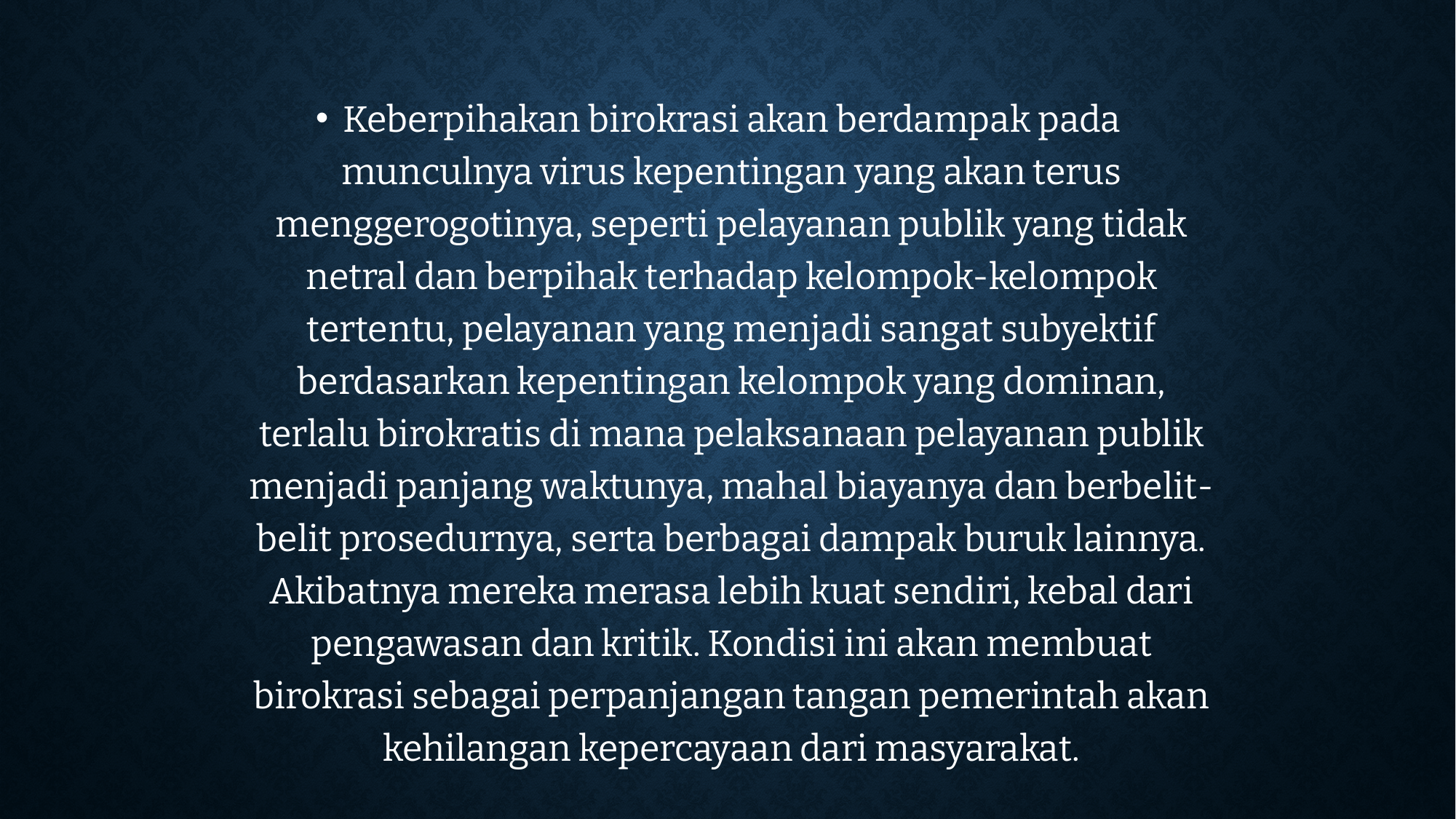

Keberpihakan birokrasi akan berdampak pada munculnya virus kepentingan yang akan terus menggerogotinya, seperti pelayanan publik yang tidak netral dan berpihak terhadap kelompok-kelompok tertentu, pelayanan yang menjadi sangat subyektif berdasarkan kepentingan kelompok yang dominan, terlalu birokratis di mana pelaksanaan pelayanan publik menjadi panjang waktunya, mahal biayanya dan berbelit-belit prosedurnya, serta berbagai dampak buruk lainnya. Akibatnya mereka merasa lebih kuat sendiri, kebal dari pengawasan dan kritik. Kondisi ini akan membuat birokrasi sebagai perpanjangan tangan pemerintah akan kehilangan kepercayaan dari masyarakat.